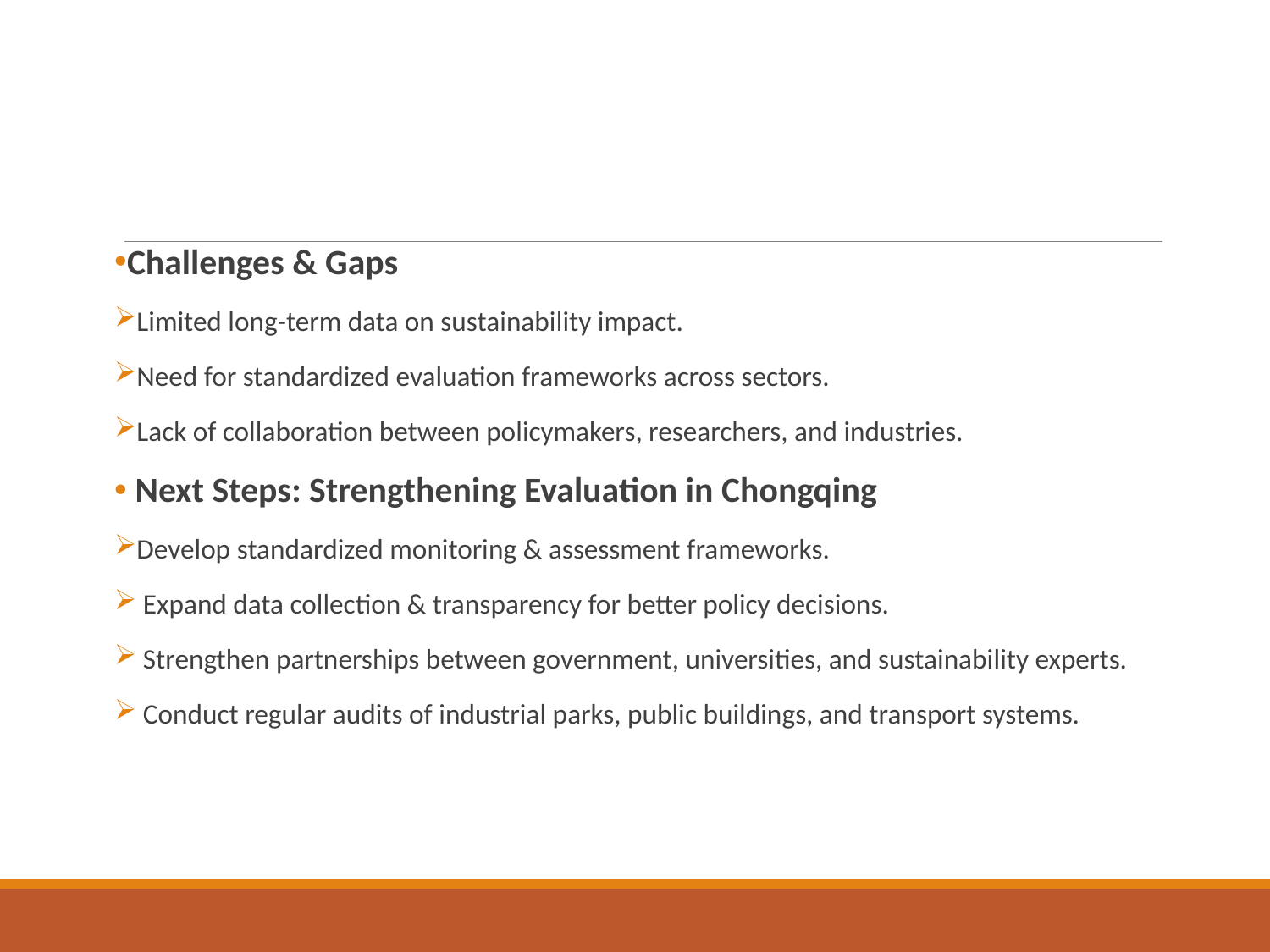

#
Challenges & Gaps
Limited long-term data on sustainability impact.
Need for standardized evaluation frameworks across sectors.
Lack of collaboration between policymakers, researchers, and industries.
 Next Steps: Strengthening Evaluation in Chongqing
Develop standardized monitoring & assessment frameworks.
 Expand data collection & transparency for better policy decisions.
 Strengthen partnerships between government, universities, and sustainability experts.
 Conduct regular audits of industrial parks, public buildings, and transport systems.